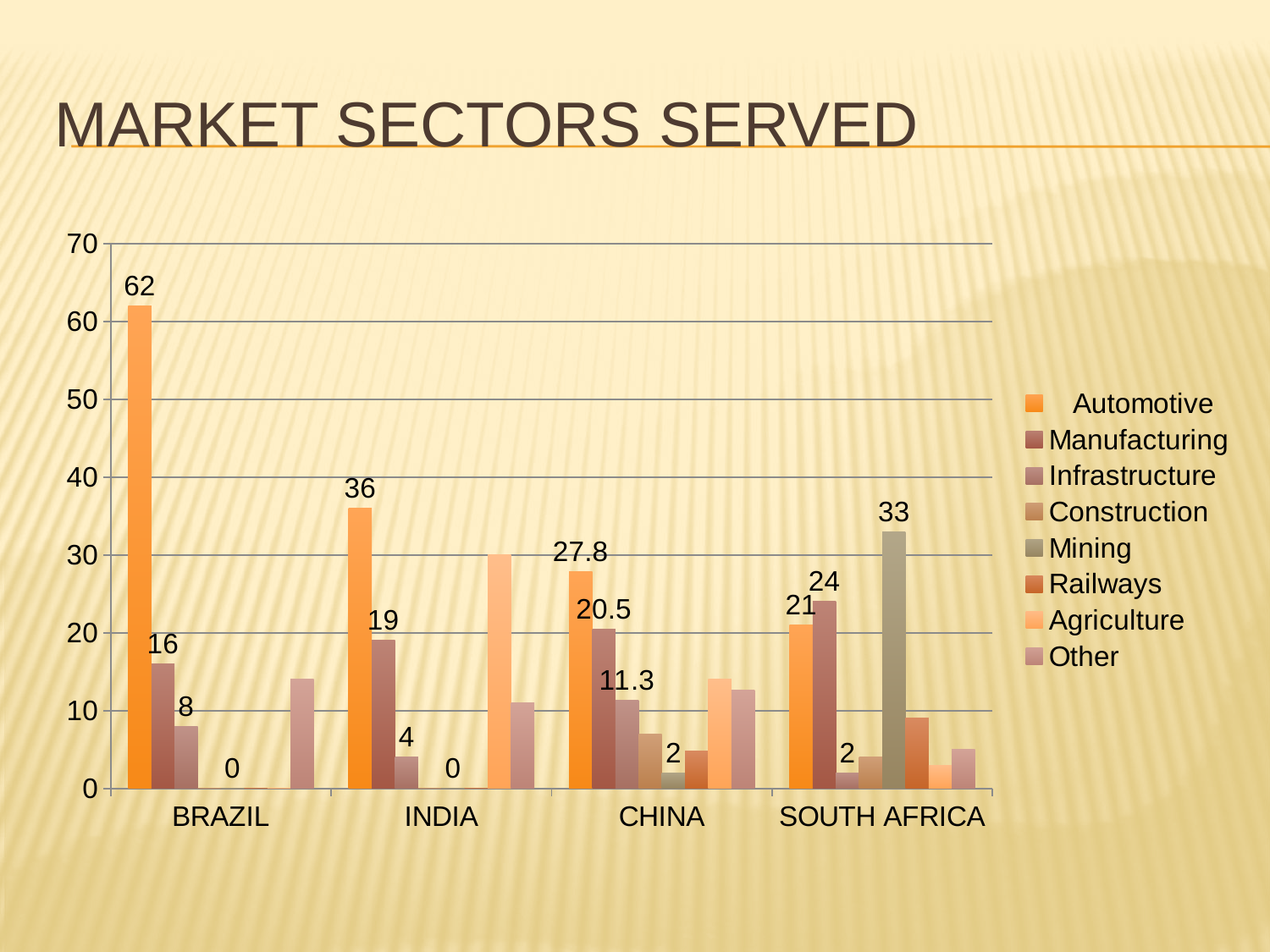

# Market sectors served

### Chart

| Category |    Automotive | Manufacturing | Infrastructure | Construction | Mining | Railways | Agriculture | Other |
|---|---|---|---|---|---|---|---|---|
| BRAZIL | 62.0 | 16.0 | 8.0 | 0.0 | 0.0 | 0.0 | 0.0 | 14.0 |
| INDIA | 36.0 | 19.0 | 4.0 | 0.0 | 0.0 | 0.0 | 30.0 | 11.0 |
| CHINA | 27.8 | 20.5 | 11.3 | 7.0 | 2.0 | 4.8 | 14.0 | 12.6 |
| SOUTH AFRICA | 21.0 | 24.0 | 2.0 | 4.0 | 33.0 | 9.0 | 3.0 | 5.0 |